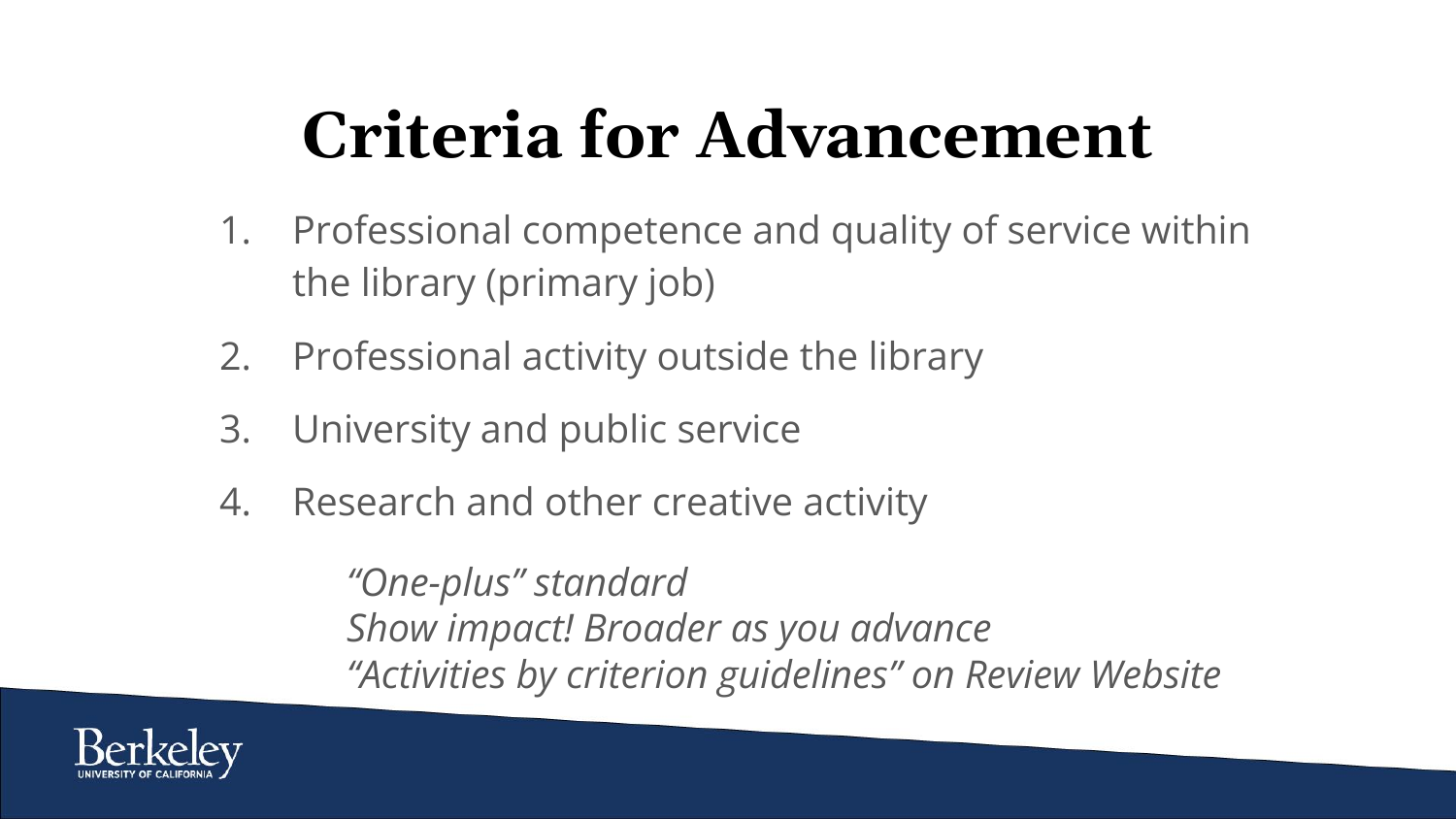

# Criteria for Advancement
Professional competence and quality of service within the library (primary job)
Professional activity outside the library
University and public service
Research and other creative activity

“One-plus” standard
Show impact! Broader as you advance
“Activities by criterion guidelines” on Review Website